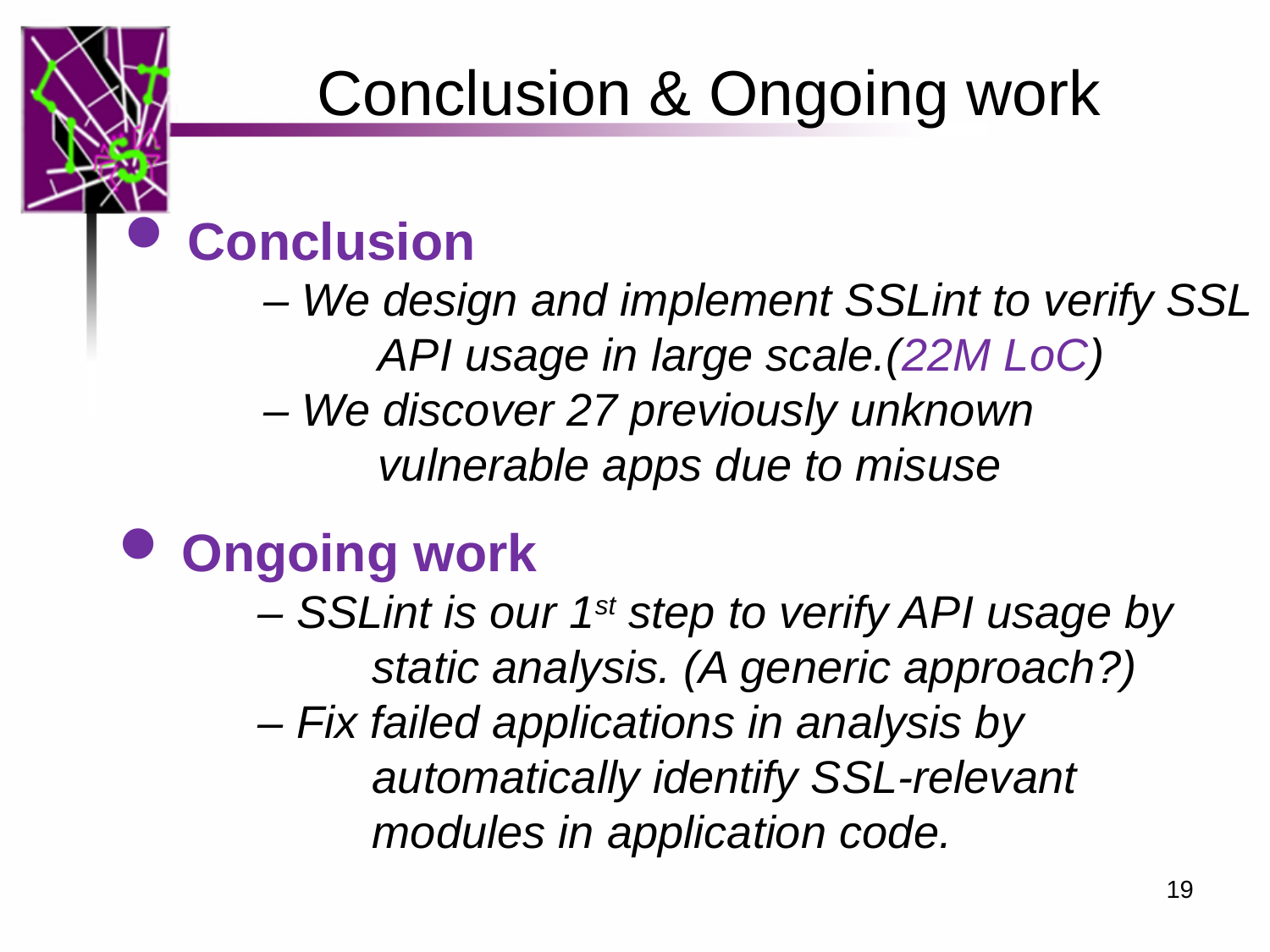

# Conclusion & Ongoing work
Conclusion
	 – We design and implement SSLint to verify SSL 		API usage in large scale.(22M LoC)
	 – We discover 27 previously unknown 			vulnerable apps due to misuse
Ongoing work
	 – SSLint is our 1st step to verify API usage by 		static analysis. (A generic approach?)
	 – Fix failed applications in analysis by 			automatically identify SSL-relevant 			modules in application code.
19